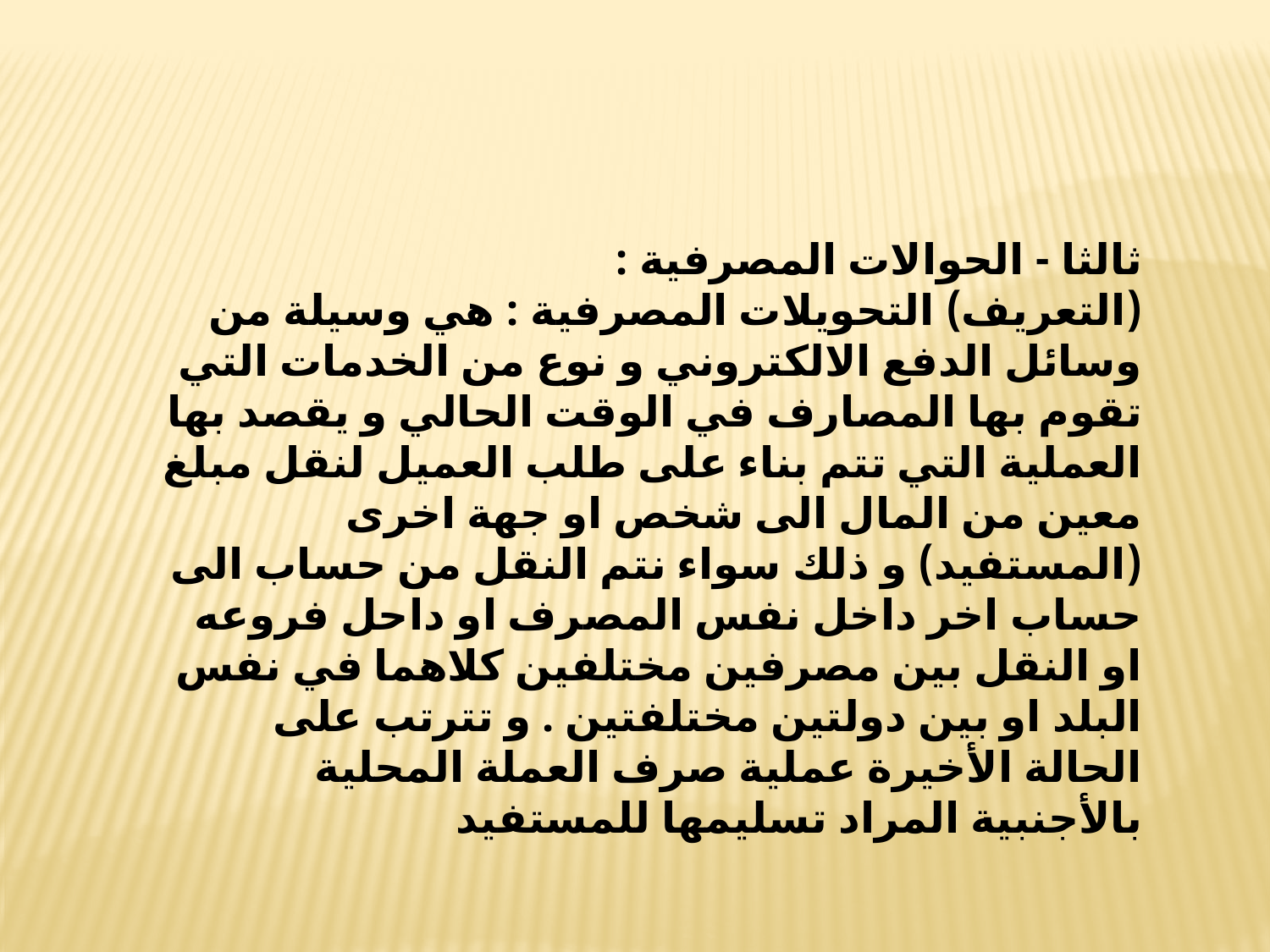

ثالثا - الحوالات المصرفية :
(التعريف) التحويلات المصرفية : هي وسيلة من وسائل الدفع الالكتروني و نوع من الخدمات التي تقوم بها المصارف في الوقت الحالي و يقصد بها العملية التي تتم بناء على طلب العميل لنقل مبلغ معين من المال الى شخص او جهة اخرى (المستفيد) و ذلك سواء نتم النقل من حساب الى حساب اخر داخل نفس المصرف او داحل فروعه او النقل بين مصرفين مختلفين كلاهما في نفس البلد او بين دولتين مختلفتين . و تترتب على الحالة الأخيرة عملية صرف العملة المحلية بالأجنبية المراد تسليمها للمستفيد